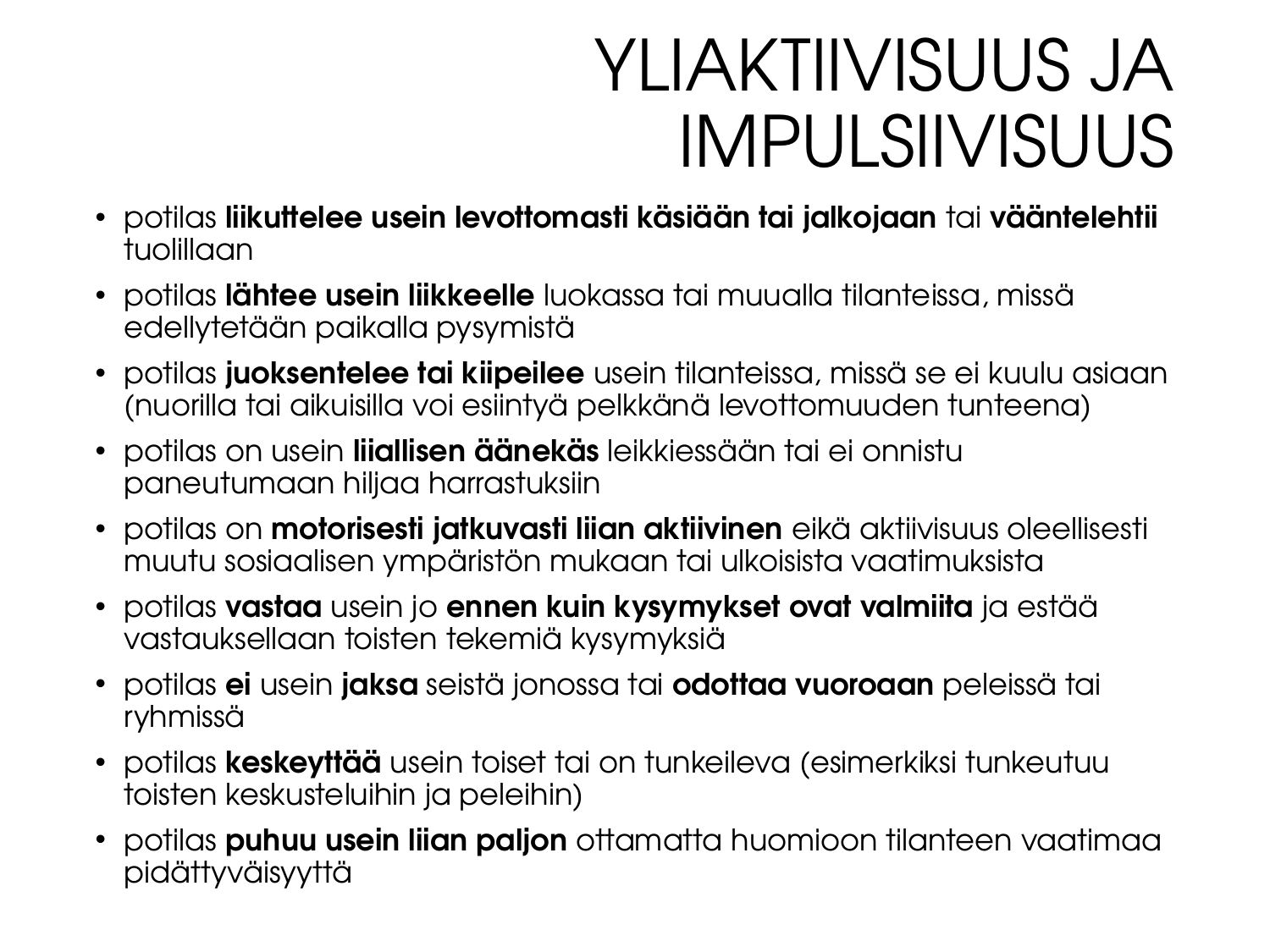

# yliaktiivisuus ja impulsiivisuus
potilas liikuttelee usein levottomasti käsiään tai jalkojaan tai vääntelehtii tuolillaan
potilas lähtee usein liikkeelle luokassa tai muualla tilanteissa, missä edellytetään paikalla pysymistä
potilas juoksentelee tai kiipeilee usein tilanteissa, missä se ei kuulu asiaan (nuorilla tai aikuisilla voi esiintyä pelkkänä levottomuuden tunteena)
potilas on usein liiallisen äänekäs leikkiessään tai ei onnistu paneutumaan hiljaa harrastuksiin
potilas on motorisesti jatkuvasti liian aktiivinen eikä aktiivisuus oleellisesti muutu sosiaalisen ympäristön mukaan tai ulkoisista vaatimuksista
potilas vastaa usein jo ennen kuin kysymykset ovat valmiita ja estää vastauksellaan toisten tekemiä kysymyksiä
potilas ei usein jaksa seistä jonossa tai odottaa vuoroaan peleissä tai ryhmissä
potilas keskeyttää usein toiset tai on tunkeileva (esimerkiksi tunkeutuu toisten keskusteluihin ja peleihin)
potilas puhuu usein liian paljon ottamatta huomioon tilanteen vaatimaa pidättyväisyyttä
Anita Puustjärvi 2018